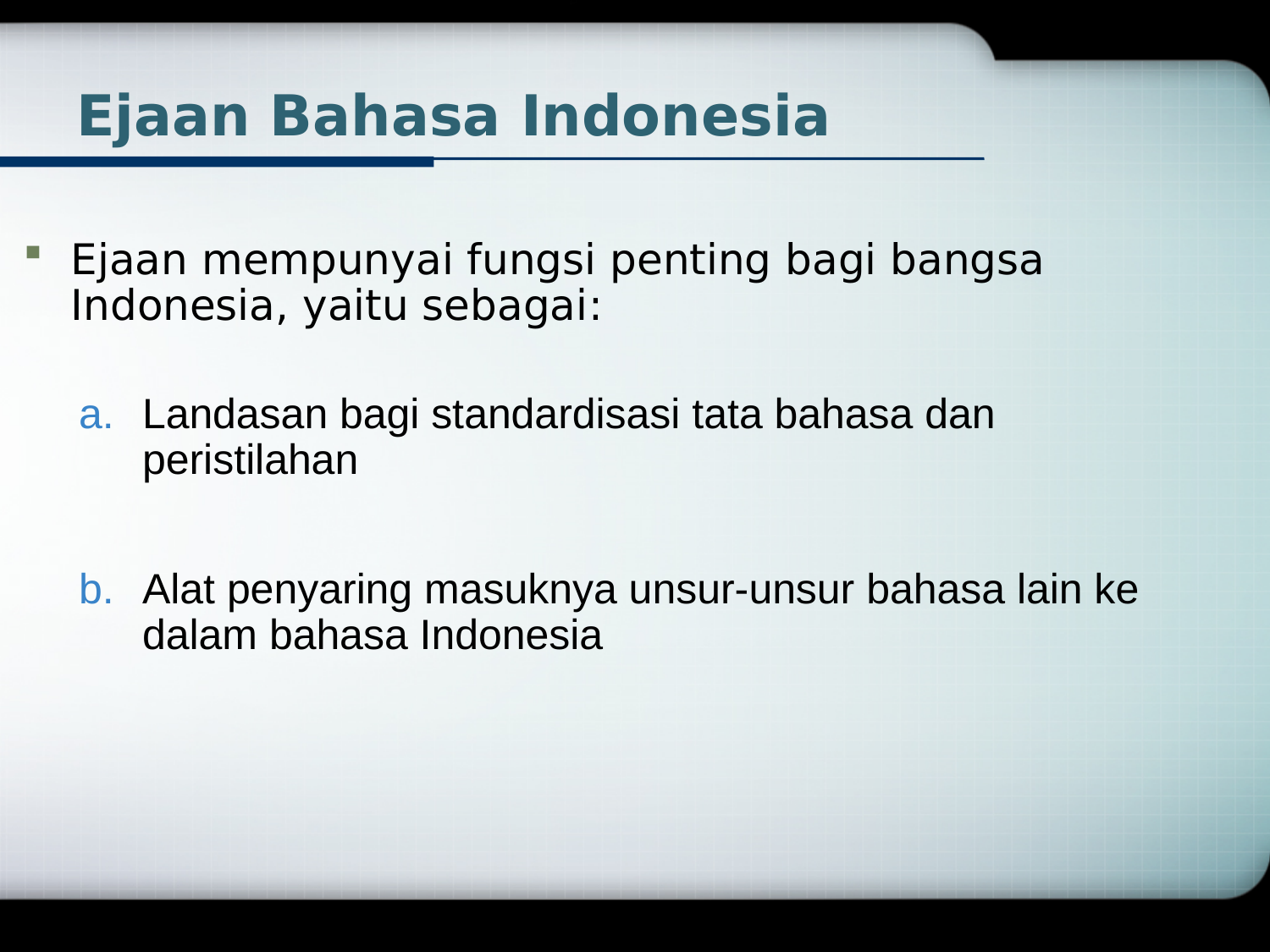

# Ejaan Bahasa Indonesia
Ejaan mempunyai fungsi penting bagi bangsa Indonesia, yaitu sebagai:

Landasan bagi standardisasi tata bahasa dan peristilahan

Alat penyaring masuknya unsur-unsur bahasa lain ke dalam bahasa Indonesia